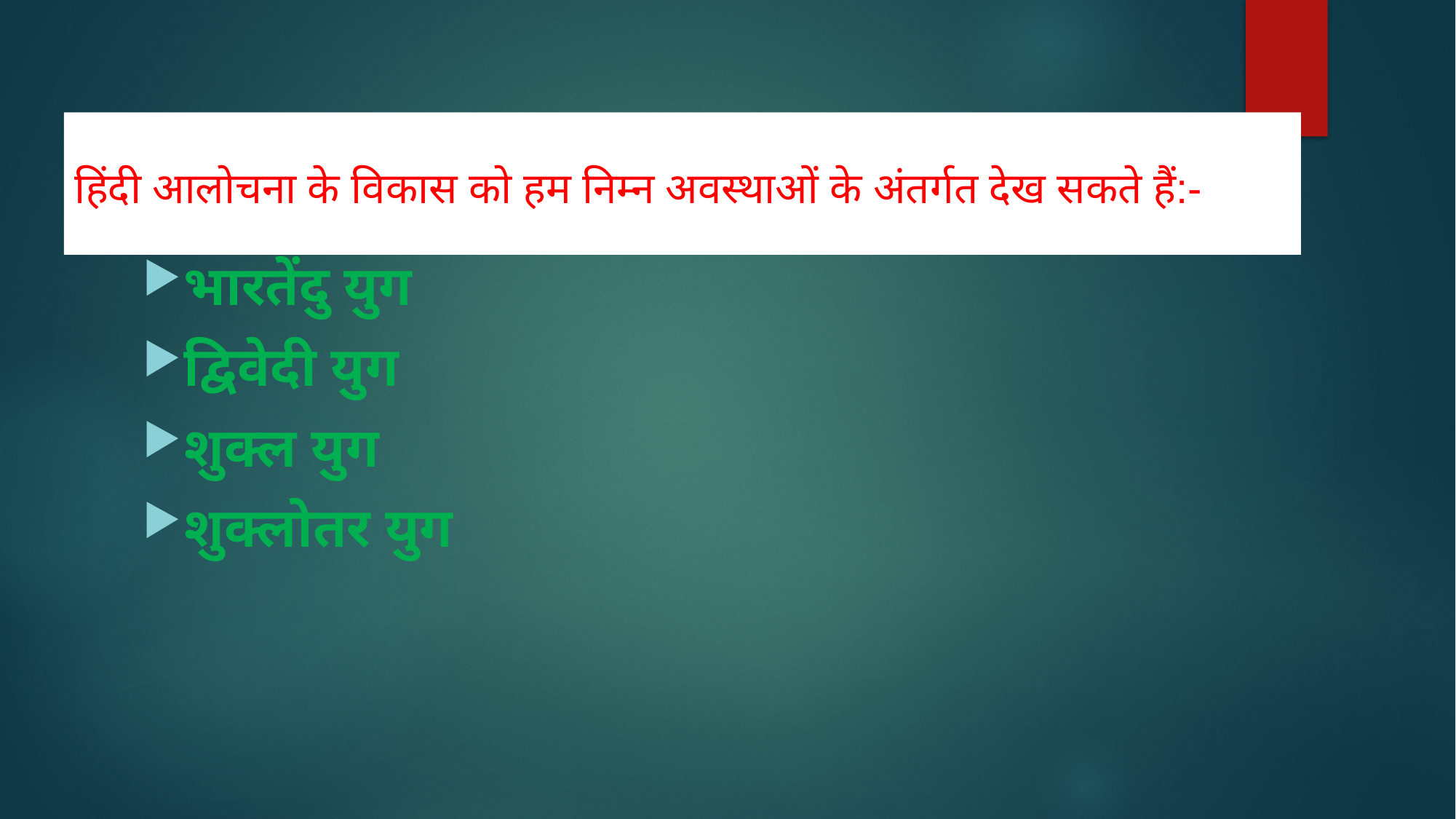

# हिंदी आलोचना के विकास को हम निम्न अवस्थाओं के अंतर्गत देख सकते हैं:-
भारतेंदु युग
द्विवेदी युग
शुक्ल युग
शुक्लोतर युग